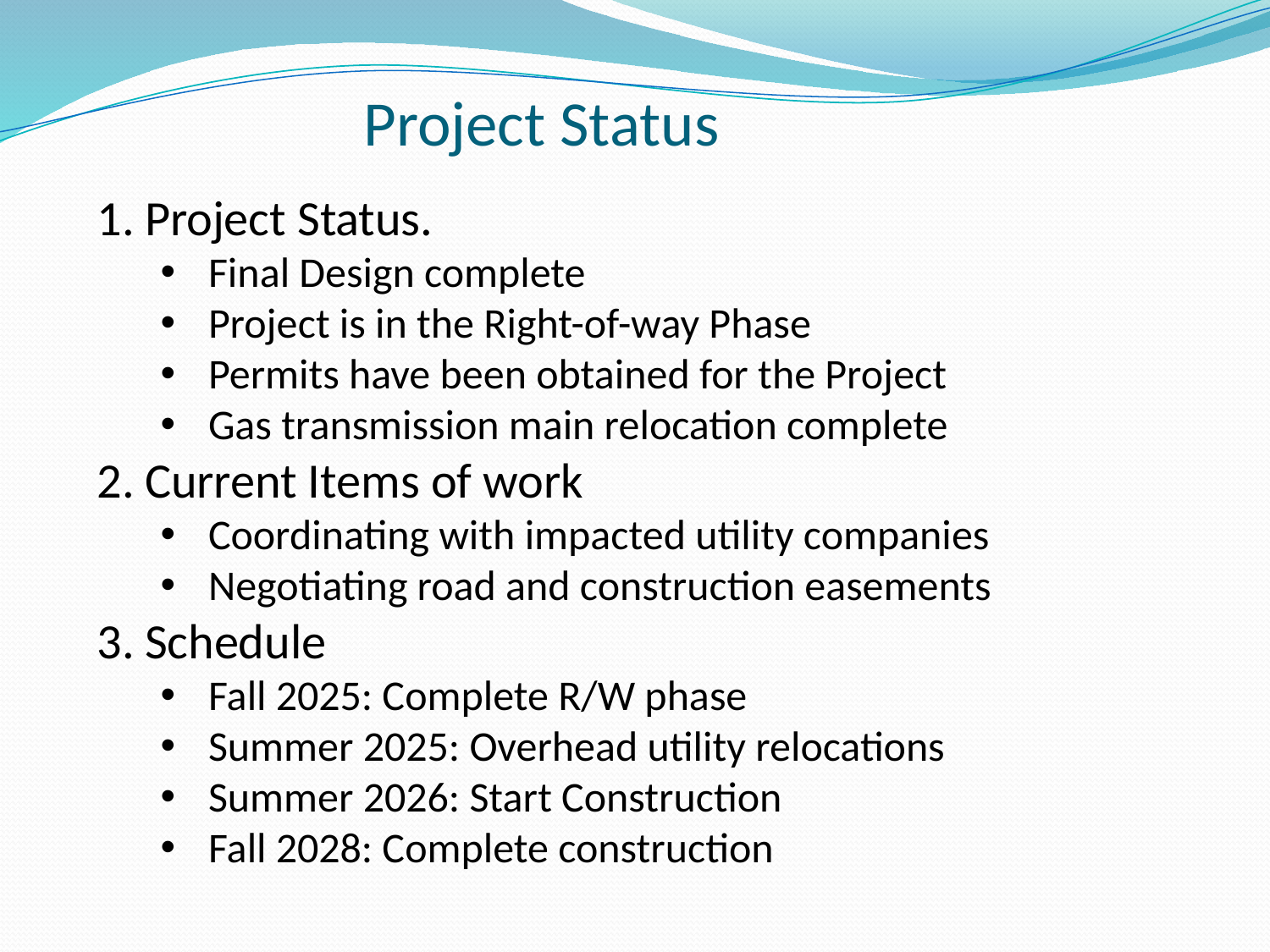

# Project Status
Project Status.
Final Design complete
Project is in the Right-of-way Phase
Permits have been obtained for the Project
Gas transmission main relocation complete
Current Items of work
Coordinating with impacted utility companies
Negotiating road and construction easements
Schedule
Fall 2025: Complete R/W phase
Summer 2025: Overhead utility relocations
Summer 2026: Start Construction
Fall 2028: Complete construction